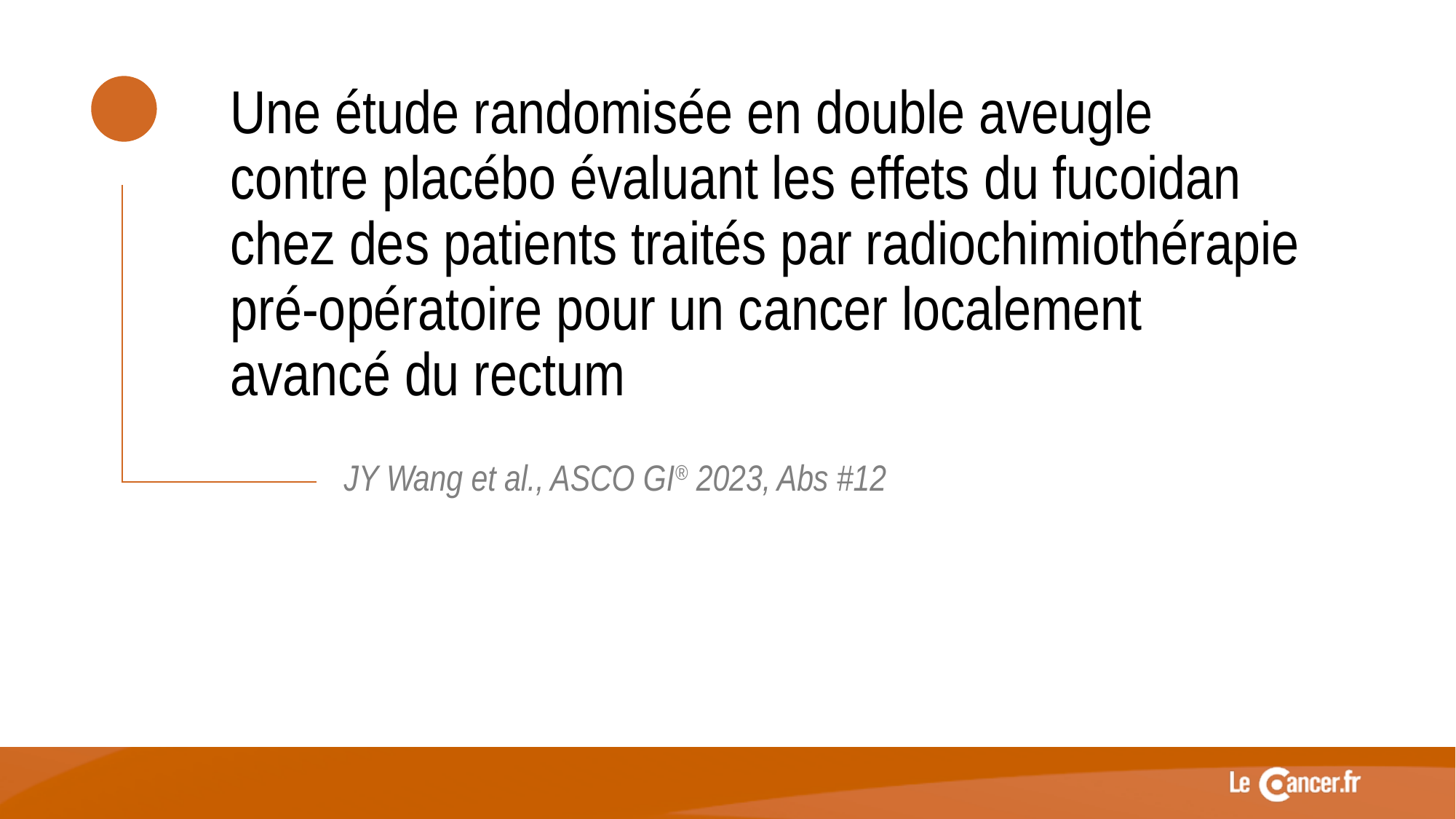

Une étude randomisée en double aveugle
contre placébo évaluant les effets du fucoidan
chez des patients traités par radiochimiothérapie pré-opératoire pour un cancer localement
avancé du rectum

JY Wang et al., ASCO GI® 2023, Abs #12